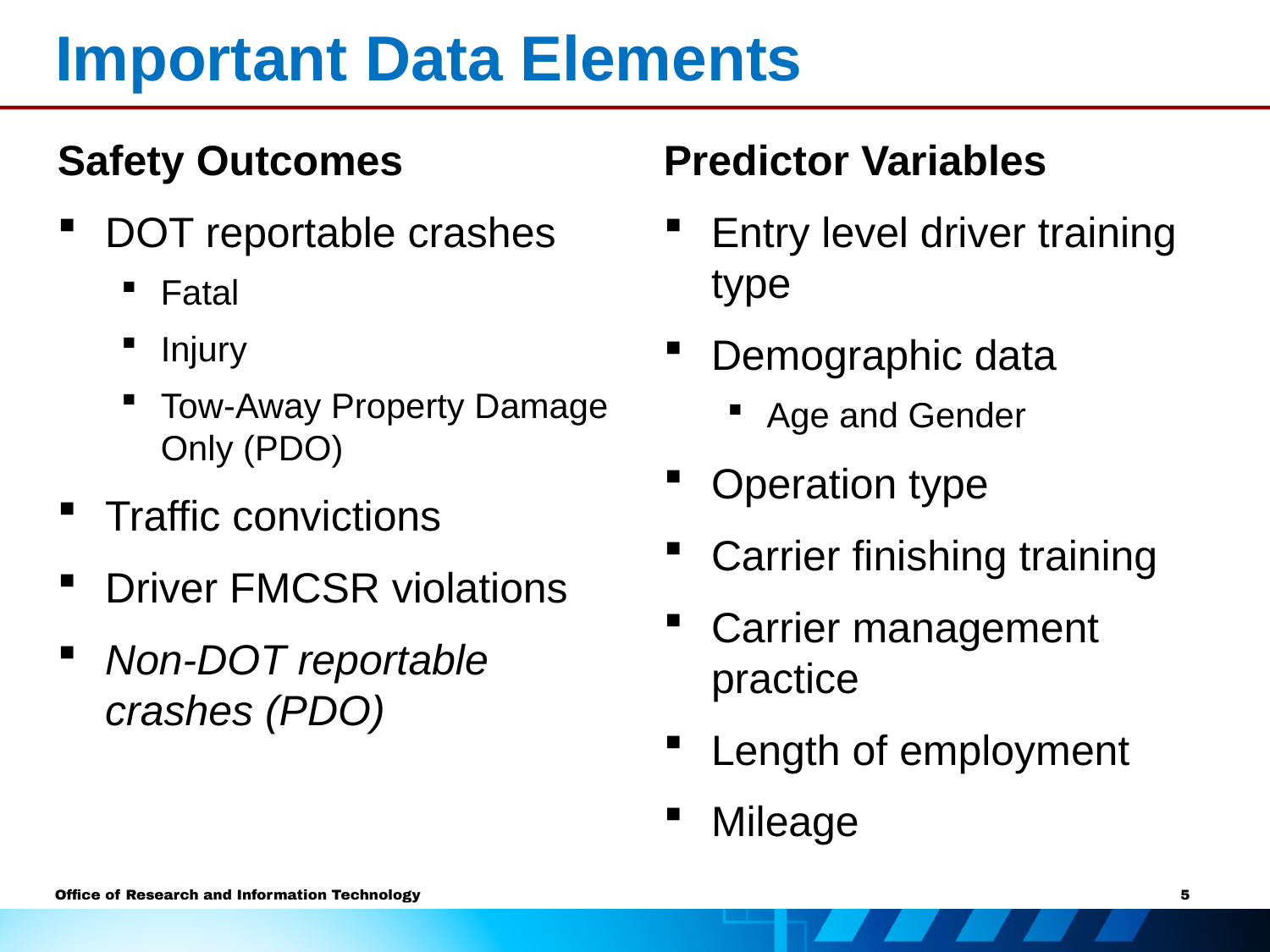

# Important Data Elements
Safety Outcomes
DOT reportable crashes
Fatal
Injury
Tow-Away Property Damage Only (PDO)
Traffic convictions
Driver FMCSR violations
Non-DOT reportable crashes (PDO)

Predictor Variables
Entry level driver training type
Demographic data
Age and Gender
Operation type
Carrier finishing training
Carrier management  practice
Length of employment
Mileage